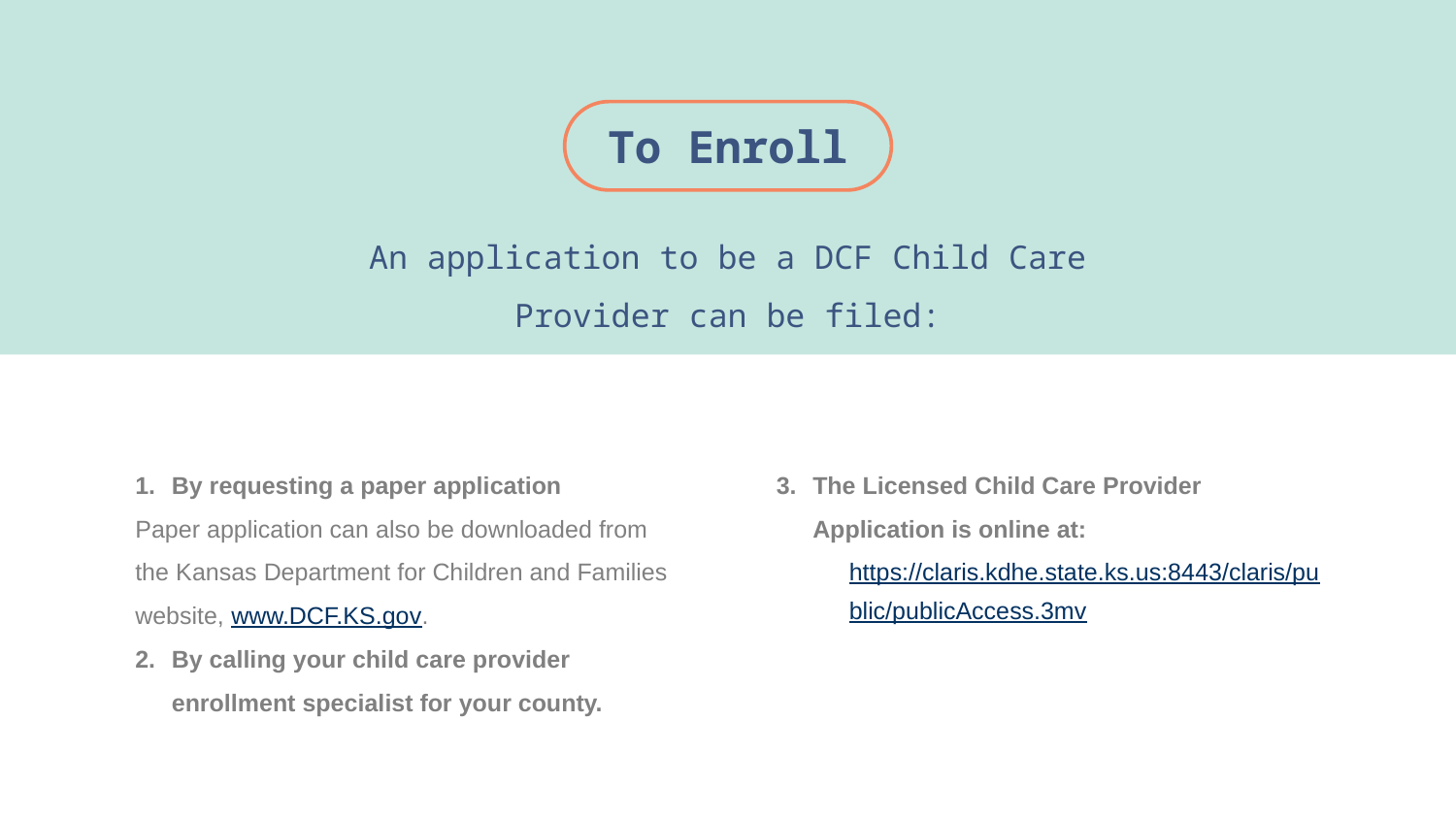

To Enroll
An application to be a DCF Child Care Provider can be filed:
By requesting a paper application
Paper application can also be downloaded from the Kansas Department for Children and Families website, www.DCF.KS.gov.
By calling your child care provider enrollment specialist for your county.
The Licensed Child Care Provider Application is online at:
https://claris.kdhe.state.ks.us:8443/claris/public/publicAccess.3mv